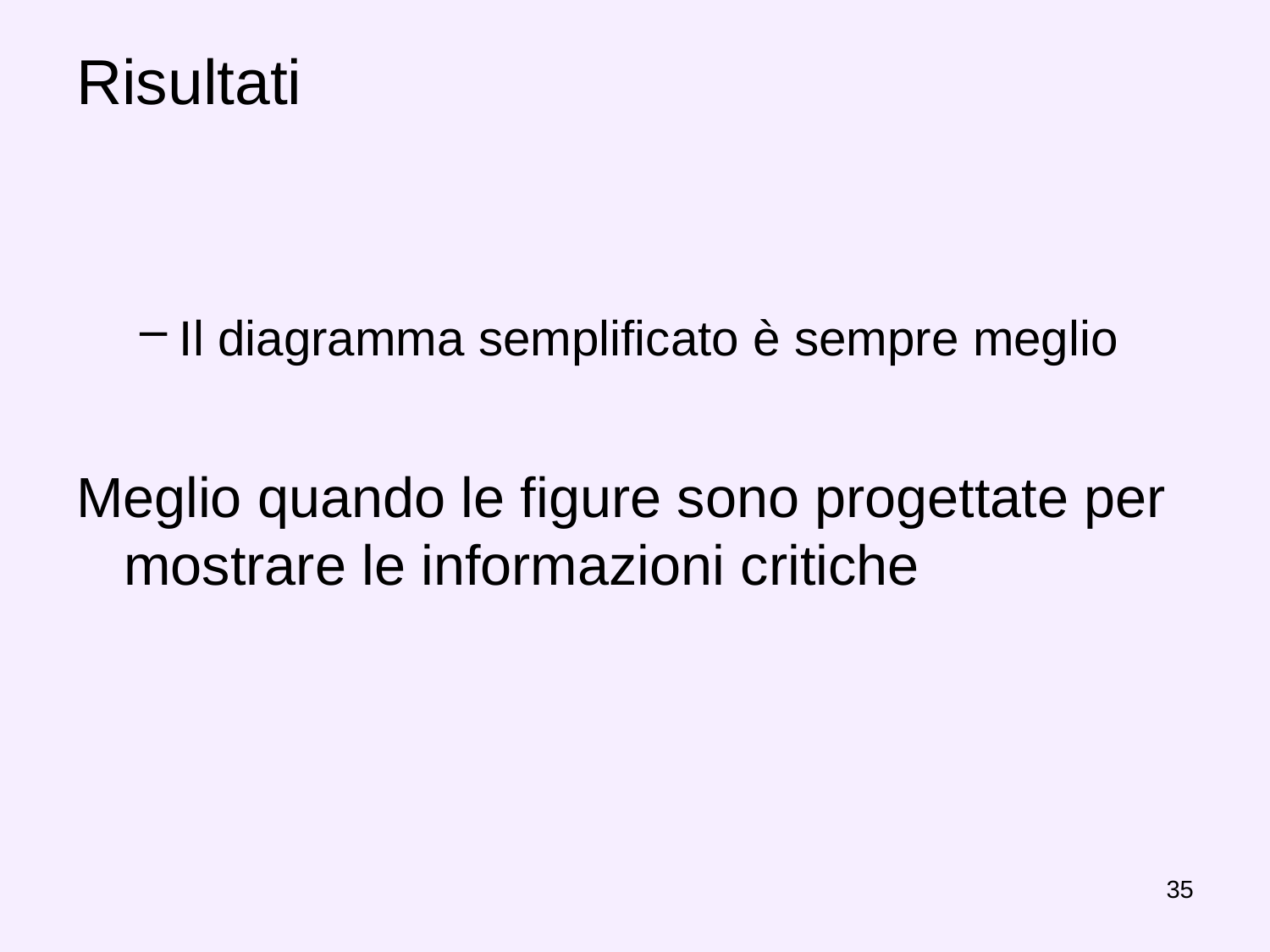

# Risultati

Il diagramma semplificato è sempre meglio

Meglio quando le figure sono progettate per mostrare le informazioni critiche

35